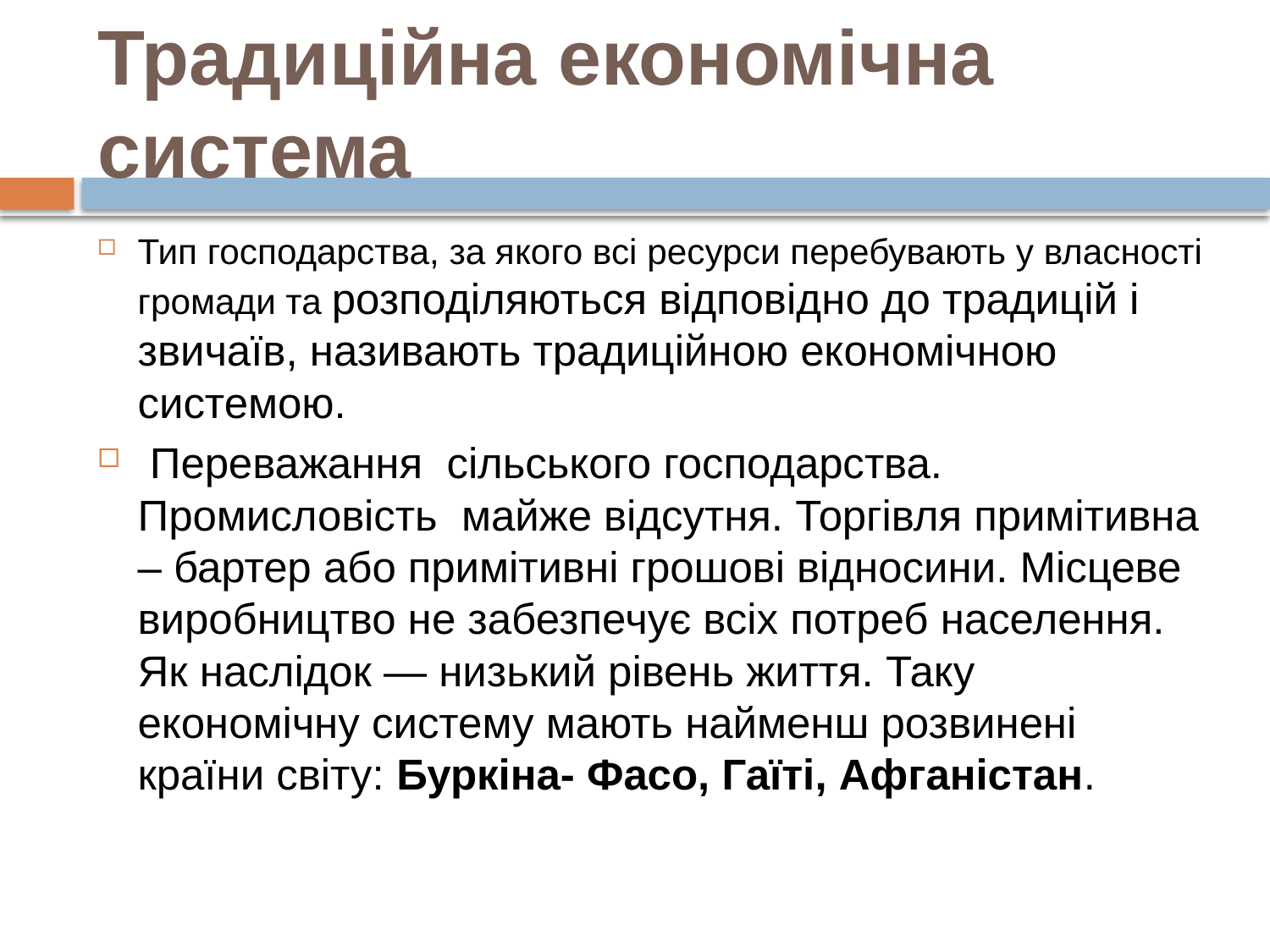

# Традиційна економічна система
Тип господарства, за якого всі ресурси перебувають у власності громади та розподіляються відповід­но до традицій і звичаїв, називають традиційною економічною системою.
 Переважання  сільського господарства. Промисловість  майже відсутня. Торгівля примітивна – бартер або примітивні грошові відносини. Місцеве виробництво не забезпе­чує всіх потреб населення. Як наслідок — низький рівень життя. Таку економічну систему мають найменш розвинені країни світу: Буркіна- Фасо, Гаїті, Афганістан.